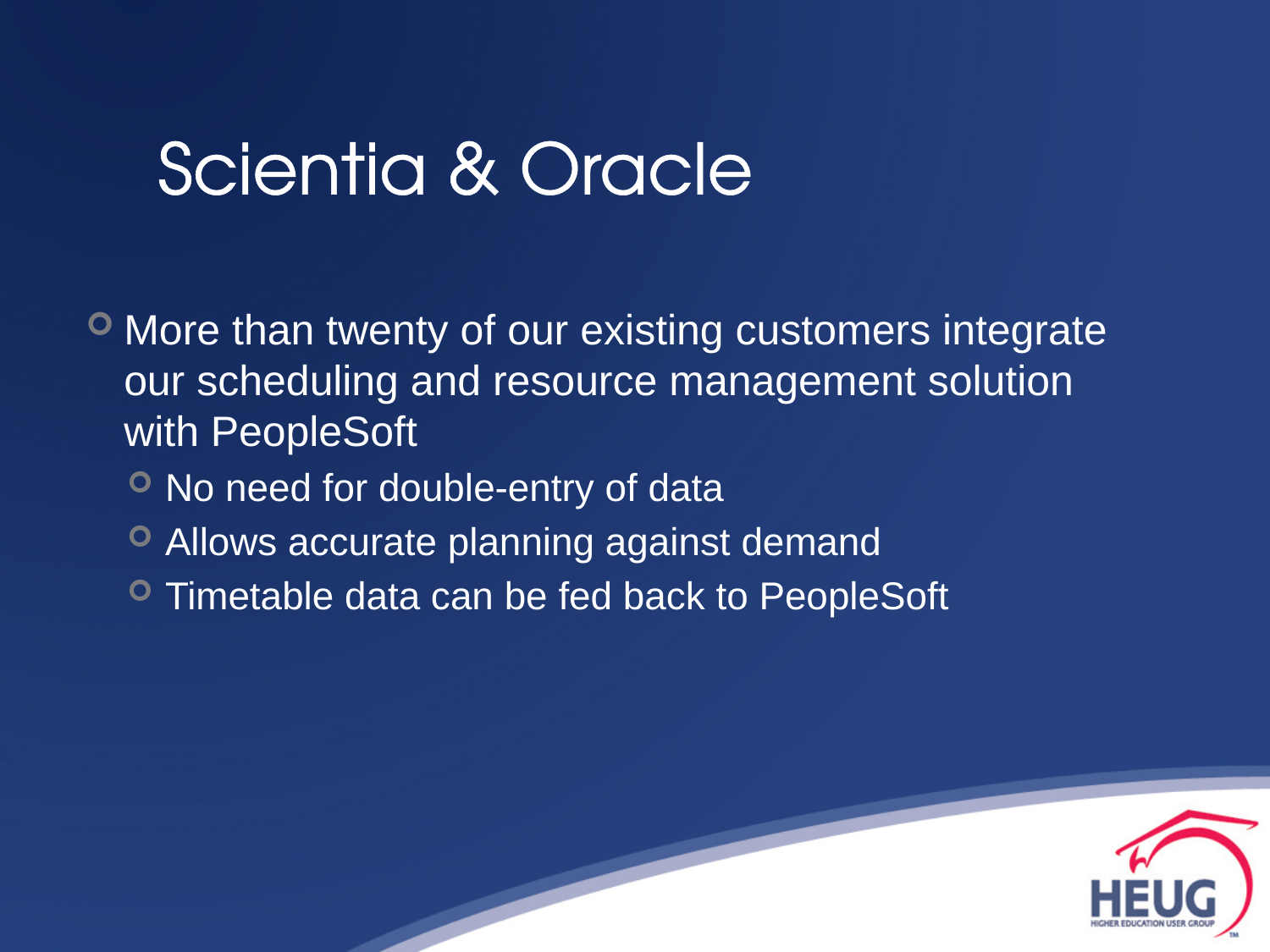

# Scientia & Oracle
More than twenty of our existing customers integrate our scheduling and resource management solution  with PeopleSoft
No need for double-entry of data
Allows accurate planning against demand
Timetable data can be fed back to PeopleSoft